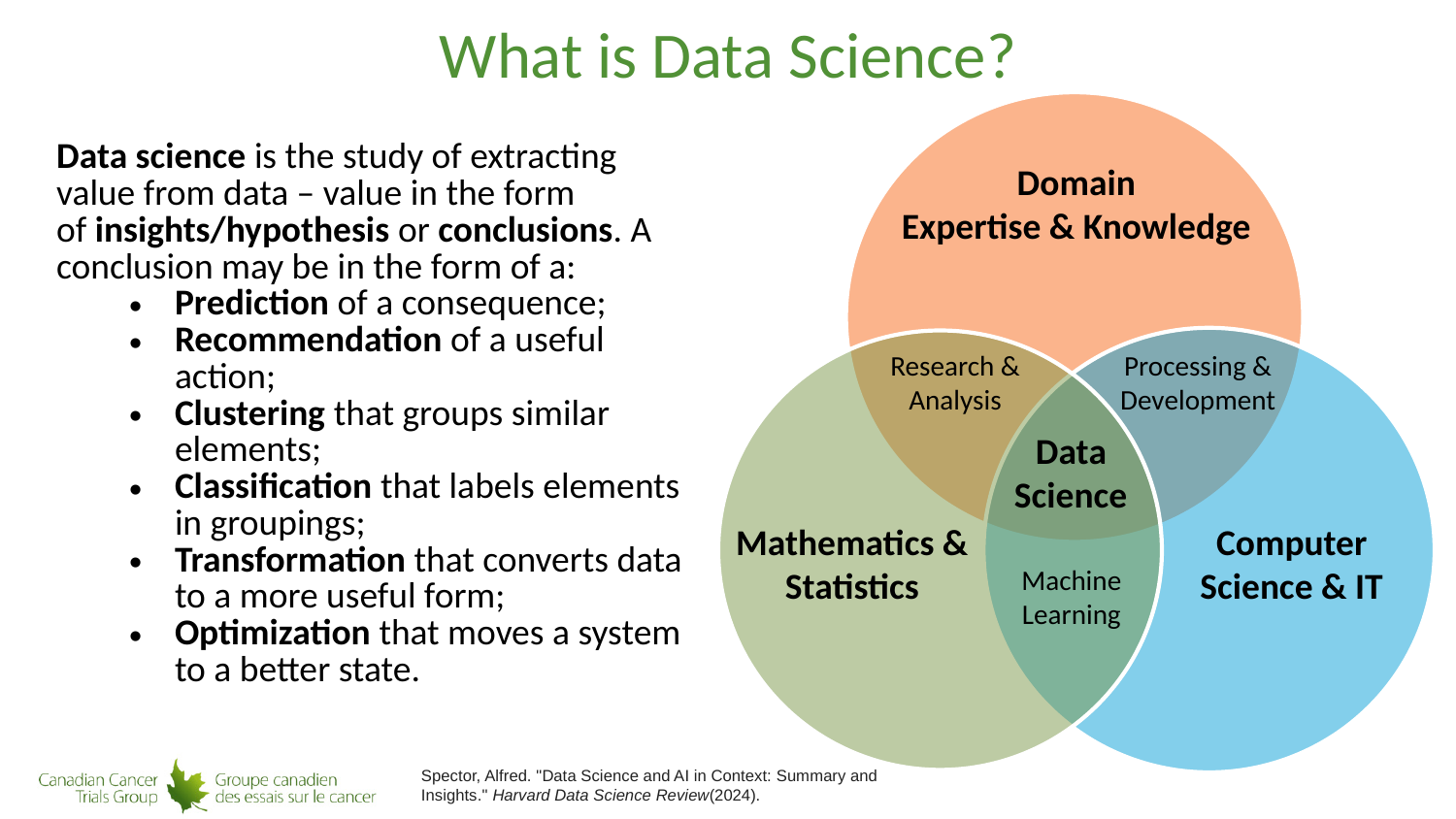

# What is Data Science?
| Data science is the study of extracting value from data – value in the form of insights/hypothesis or conclusions. A conclusion may be in the form of a: Prediction of a consequence; Recommendation of a useful action; Clustering that groups similar elements; Classification that labels elements in groupings; Transformation that converts data to a more useful form; Optimization that moves a system to a better state. |
| --- |

Domain
Expertise & Knowledge
Research &
Analysis
Processing &
Development
Data
Science
Mathematics &
Statistics
Computer
Science & IT
Machine
Learning
5
Spector, Alfred. "Data Science and AI in Context: Summary and Insights." Harvard Data Science Review(2024).